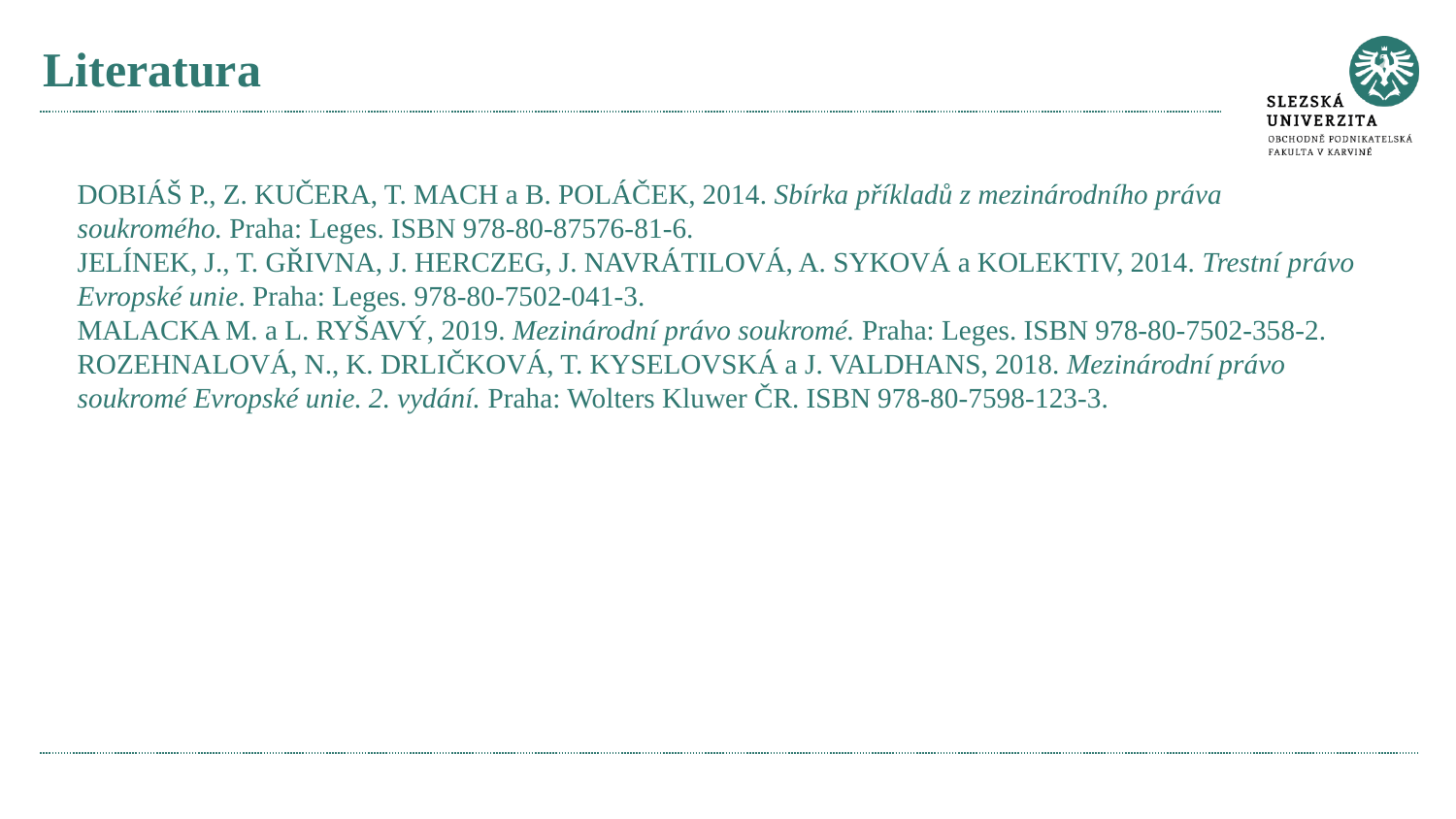

# Literatura
DOBIÁŠ P., Z. KUČERA, T. MACH a B. POLÁČEK, 2014. Sbírka příkladů z mezinárodního práva soukromého. Praha: Leges. ISBN 978-80-87576-81-6.
JELÍNEK, J., T. GŘIVNA, J. HERCZEG, J. NAVRÁTILOVÁ, A. SYKOVÁ a KOLEKTIV, 2014. Trestní právo Evropské unie. Praha: Leges. 978-80-7502-041-3.
MALACKA M. a L. RYŠAVÝ, 2019. Mezinárodní právo soukromé. Praha: Leges. ISBN 978-80-7502-358-2.
ROZEHNALOVÁ, N., K. DRLIČKOVÁ, T. KYSELOVSKÁ a J. VALDHANS, 2018. Mezinárodní právo soukromé Evropské unie. 2. vydání. Praha: Wolters Kluwer ČR. ISBN 978-80-7598-123-3.